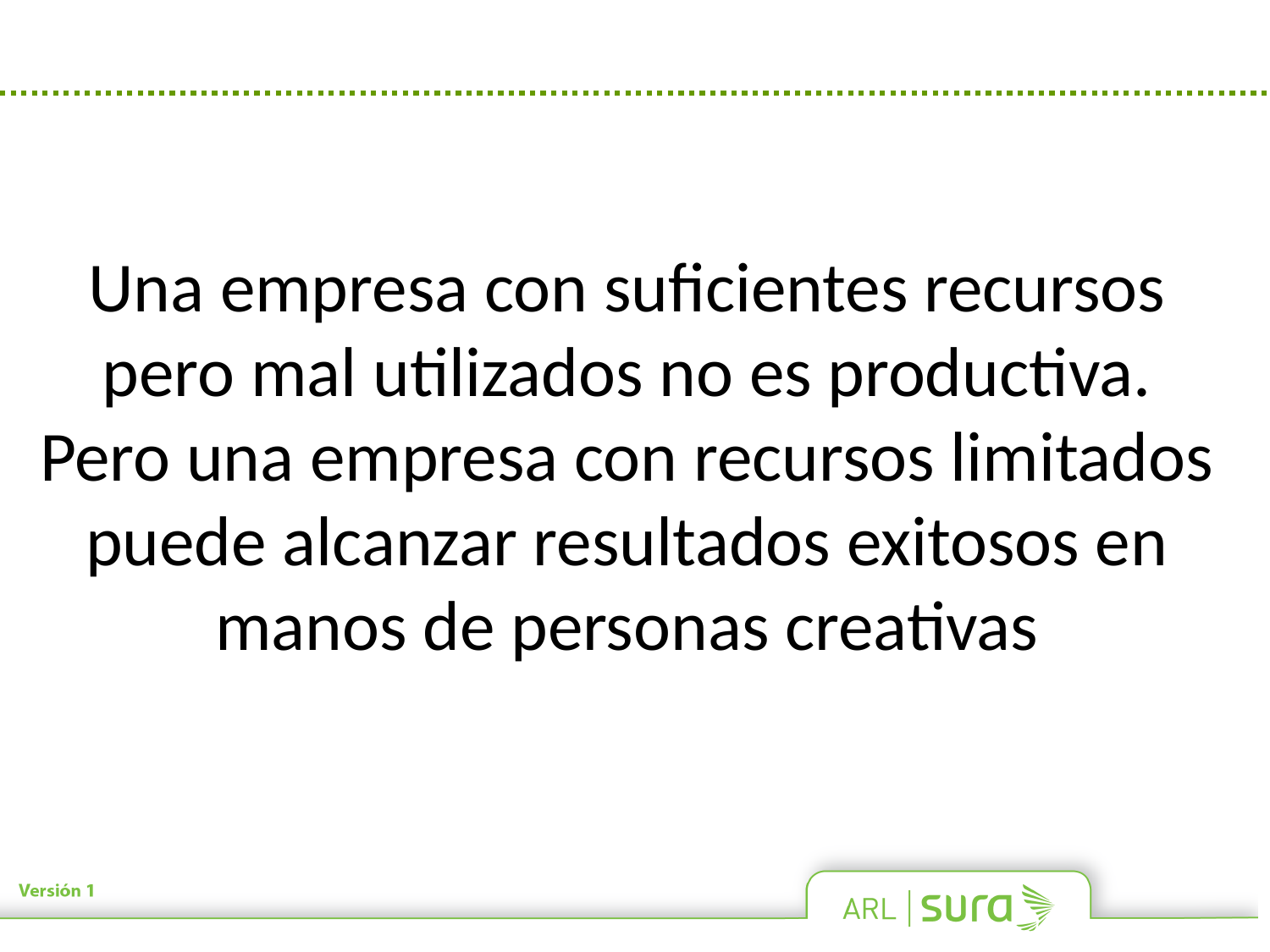

Una empresa con suficientes recursos pero mal utilizados no es productiva. Pero una empresa con recursos limitados puede alcanzar resultados exitosos en manos de personas creativas